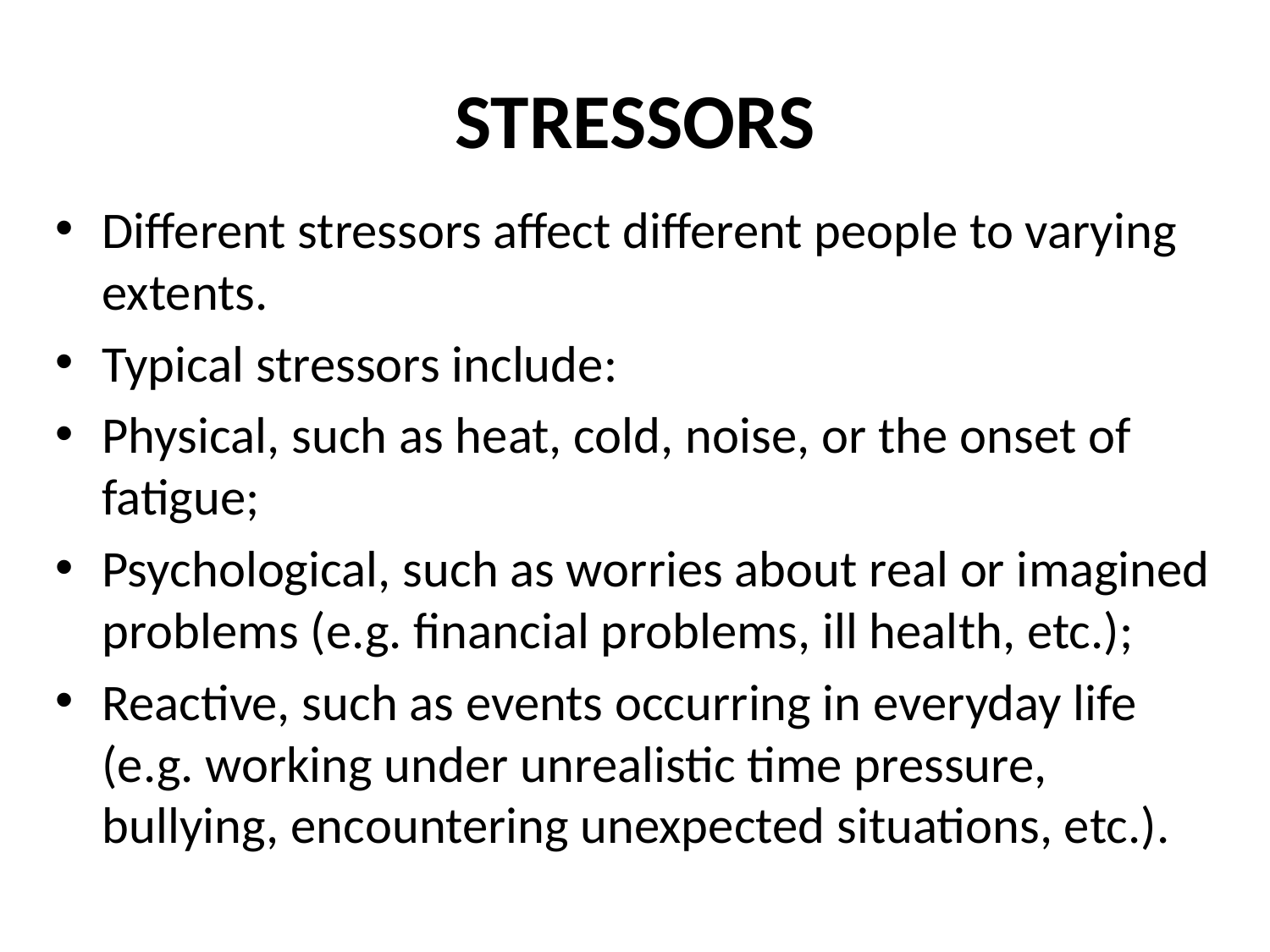

# STRESSORS
Different stressors affect different people to varying extents.
Typical stressors include:
Physical, such as heat, cold, noise, or the onset of fatigue;
Psychological, such as worries about real or imagined problems (e.g. financial problems, ill health, etc.);
Reactive, such as events occurring in everyday life (e.g. working under unrealistic time pressure, bullying, encountering unexpected situations, etc.).